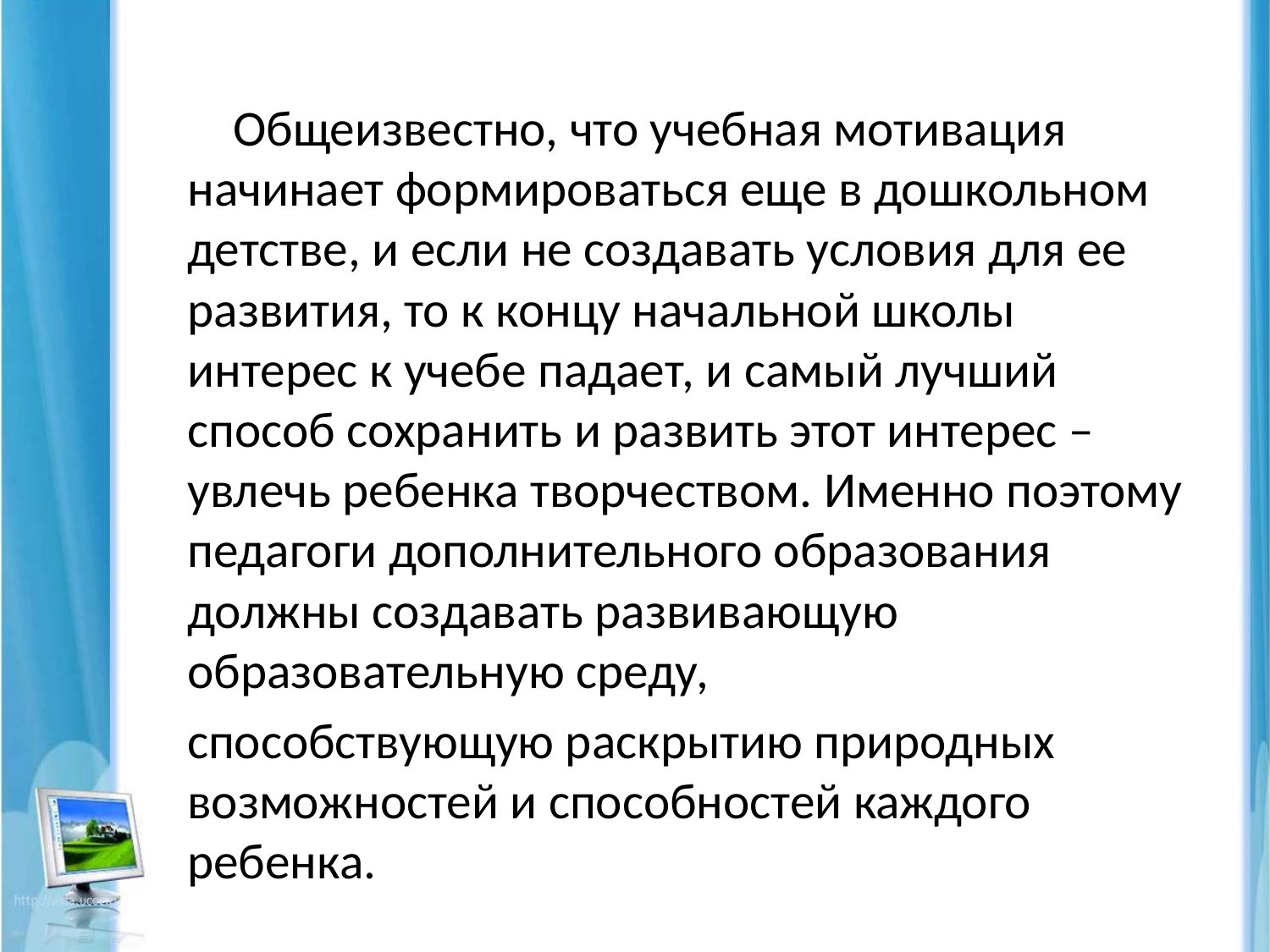

#
        Общеизвестно, что учебная мотивация начинает формироваться еще в дошкольном детстве, и если не создавать условия для ее развития, то к концу начальной школы интерес к учебе падает, и самый лучший способ сохранить и развить этот интерес – увлечь ребенка творчеством. Именно поэтому педагоги дополнительного образования должны создавать развивающую образовательную среду,
    способствующую раскрытию природных возможностей и способностей каждого ребенка.